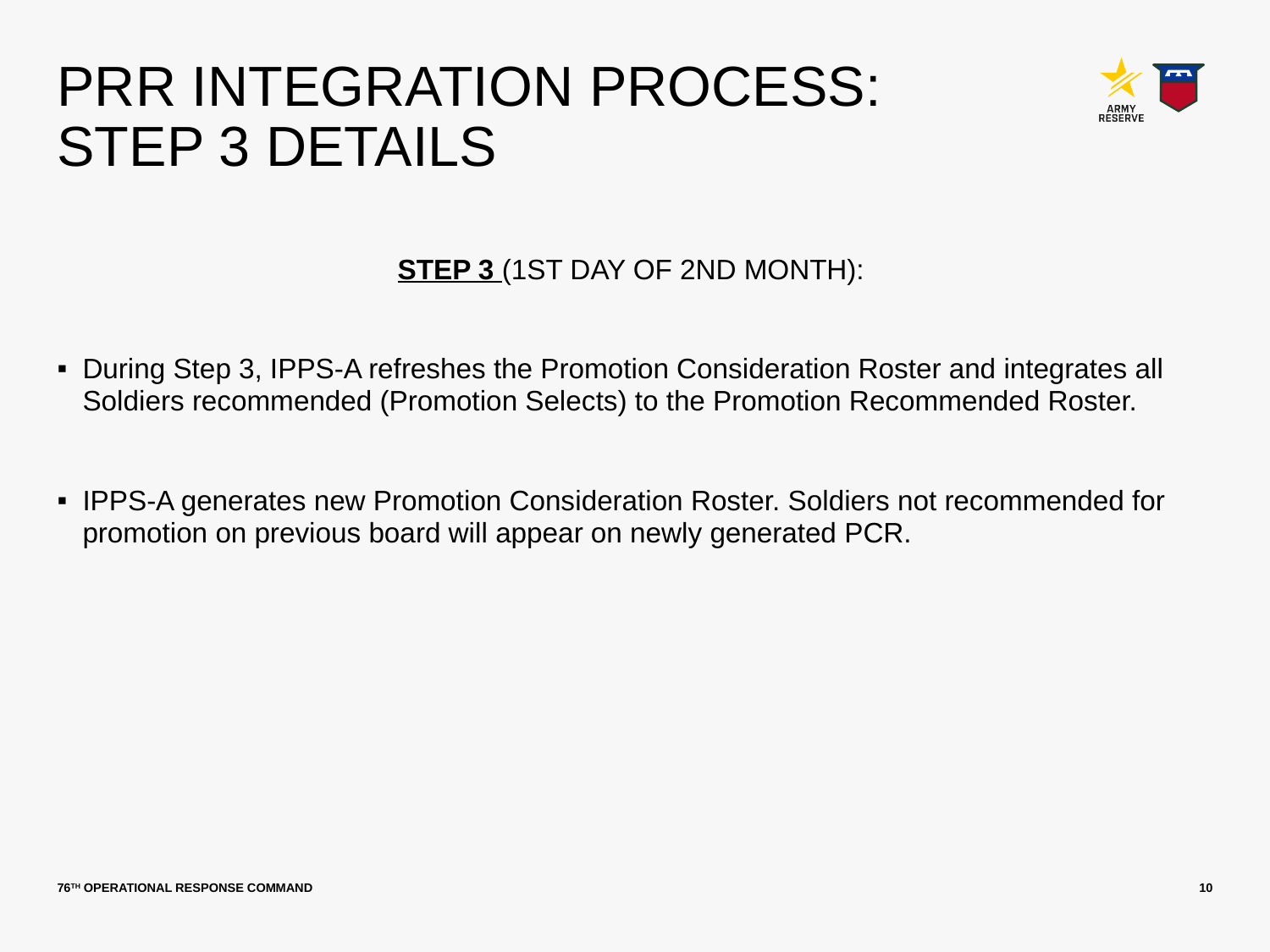

# PRR Integration Process: Step 3 Details
STEP 3 (1ST DAY OF 2ND MONTH):

During Step 3, IPPS-A refreshes the Promotion Consideration Roster and integrates all Soldiers recommended (Promotion Selects) to the Promotion Recommended Roster.

IPPS-A generates new Promotion Consideration Roster. Soldiers not recommended for promotion on previous board will appear on newly generated PCR.